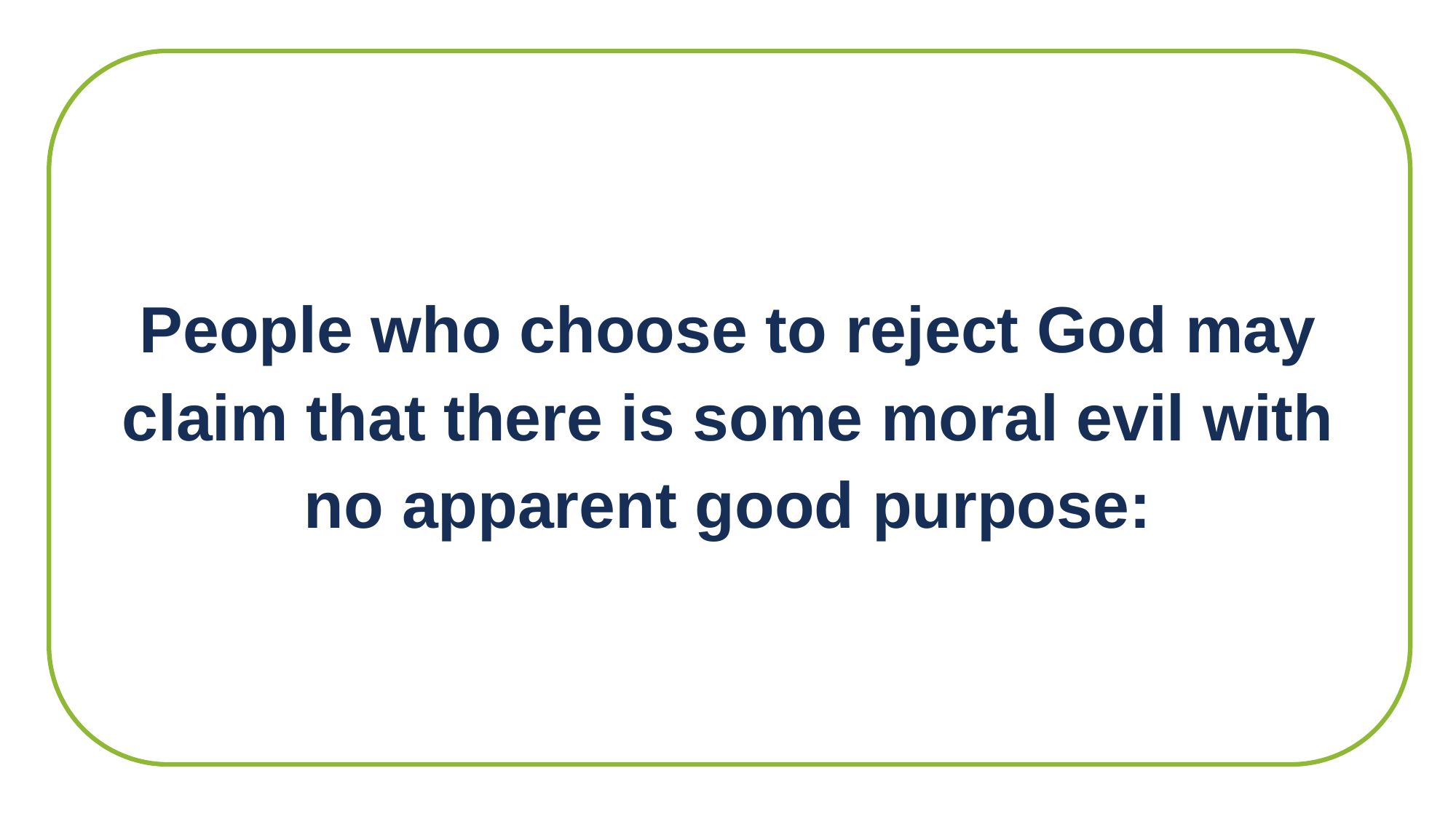

People who choose to reject God may claim that there is some moral evil with no apparent good purpose: